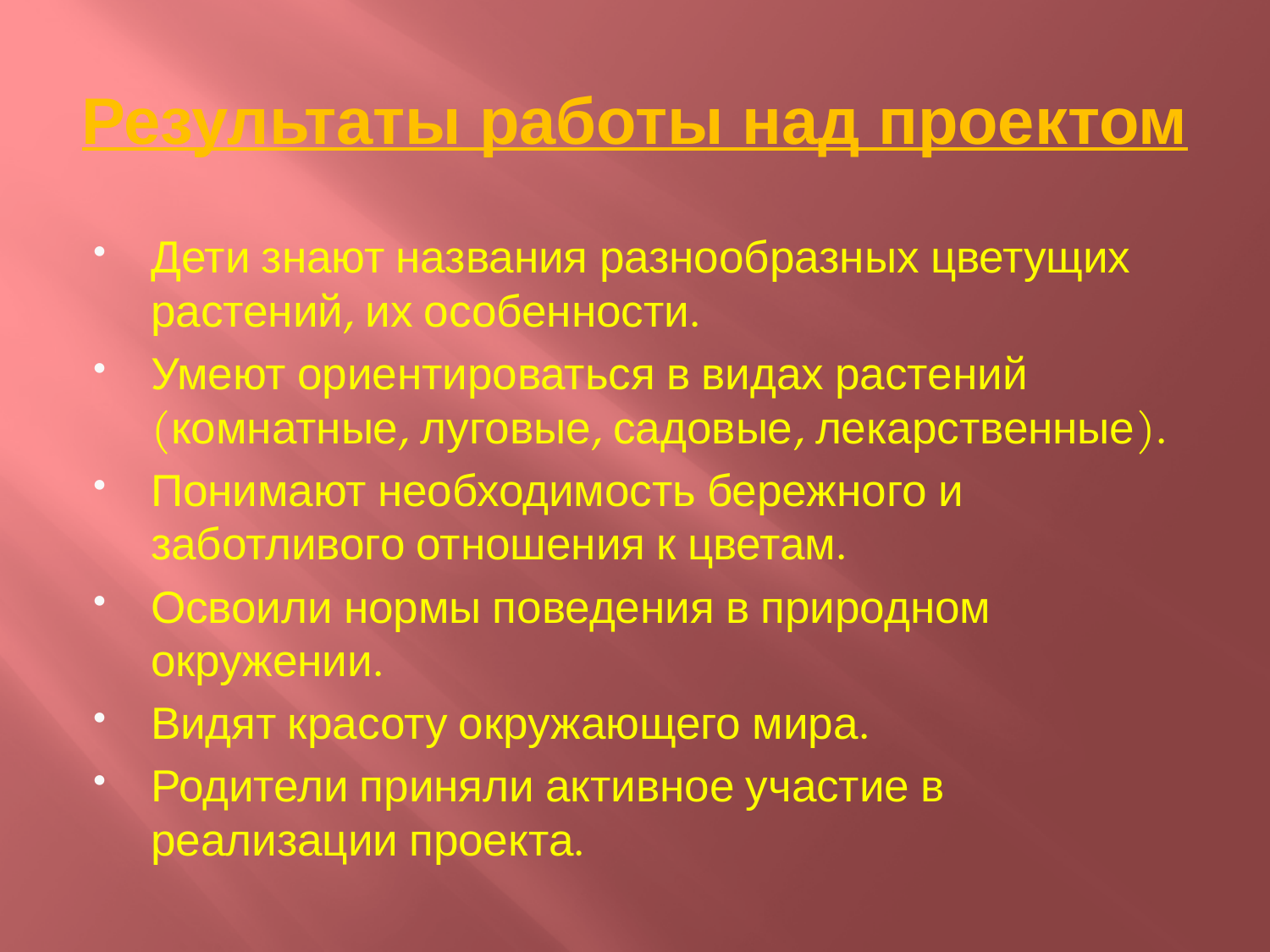

# Результаты работы над проектом
Дети знают названия разнообразных цветущих растений, их особенности.
Умеют ориентироваться в видах растений (комнатные, луговые, садовые, лекарственные).
Понимают необходимость бережного и заботливого отношения к цветам.
Освоили нормы поведения в природном окружении.
Видят красоту окружающего мира.
Родители приняли активное участие в реализации проекта.